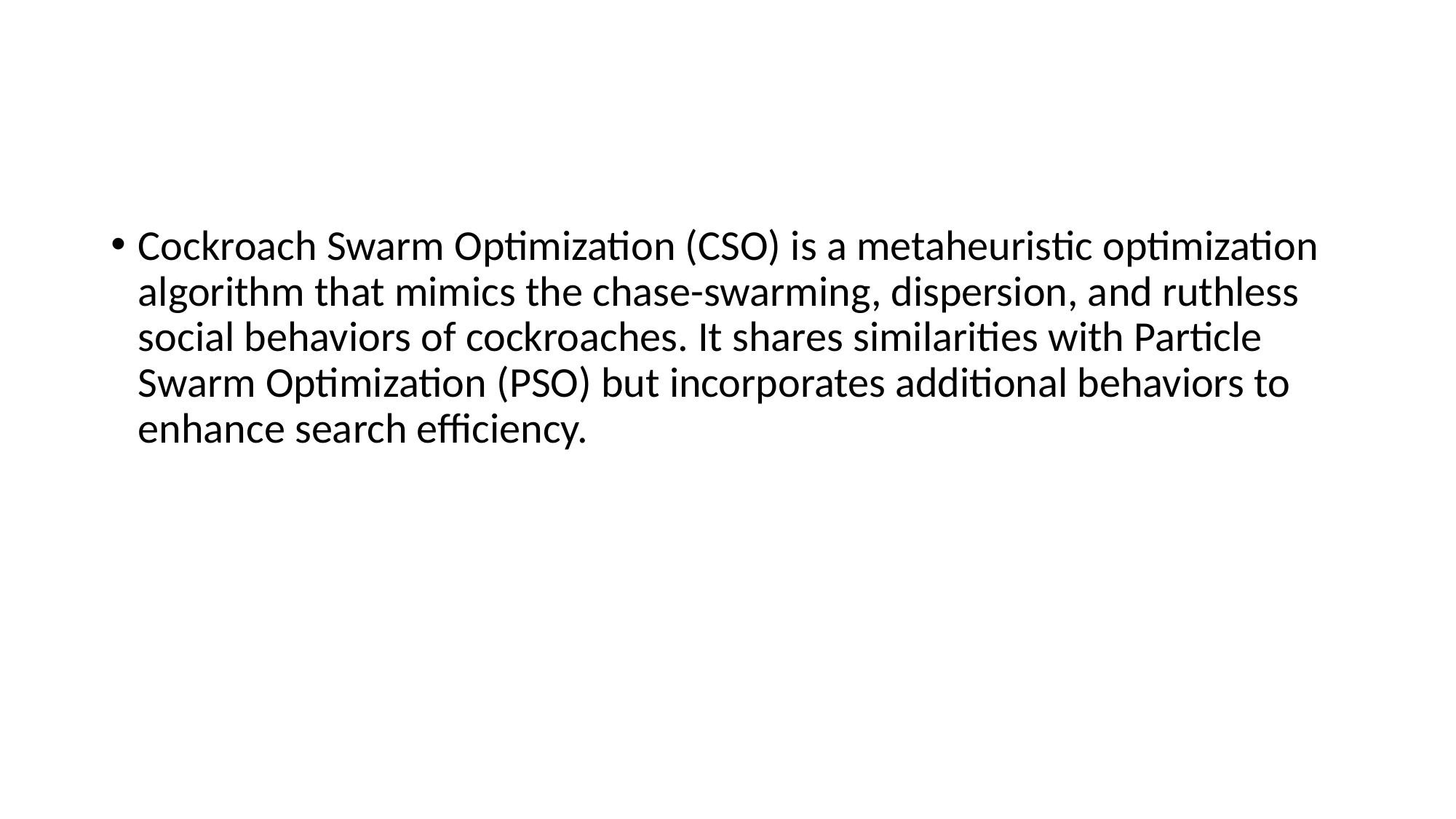

#
Cockroach Swarm Optimization (CSO) is a metaheuristic optimization algorithm that mimics the chase-swarming, dispersion, and ruthless social behaviors of cockroaches. It shares similarities with Particle Swarm Optimization (PSO) but incorporates additional behaviors to enhance search efficiency.